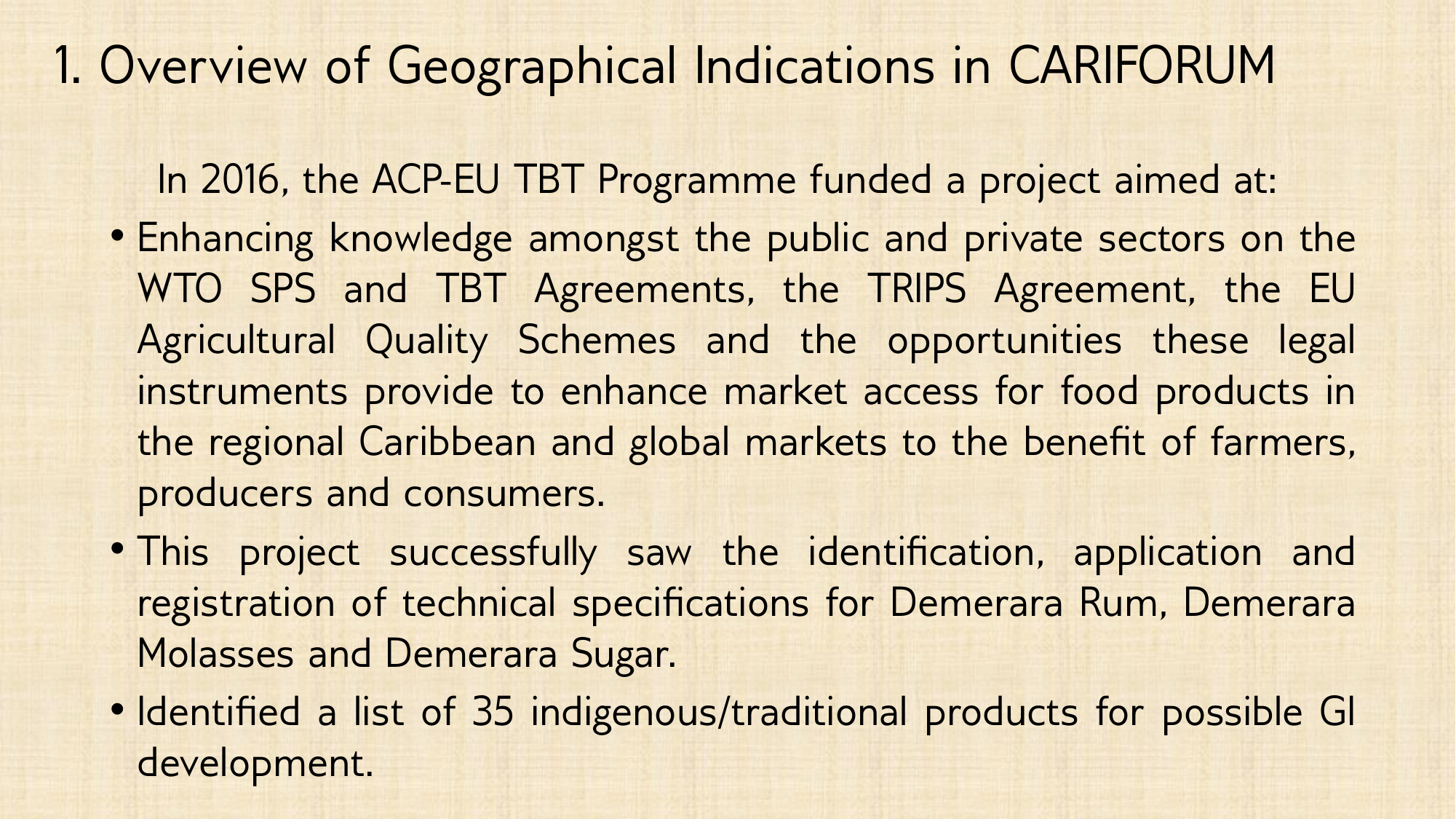

# 1. Overview of Geographical Indications in CARIFORUM
        In 2016, the ACP-EU TBT Programme funded a project aimed at:
Enhancing knowledge amongst the public and private sectors on the WTO SPS and TBT Agreements, the TRIPS Agreement, the EU Agricultural Quality Schemes and the opportunities these legal instruments provide to enhance market access for food products in the regional Caribbean and global markets to the benefit of farmers, producers and consumers.
This project successfully saw the identification, application and registration of technical specifications for Demerara Rum, Demerara Molasses and Demerara Sugar.
Identified a list of 35 indigenous/traditional products for possible GI development.